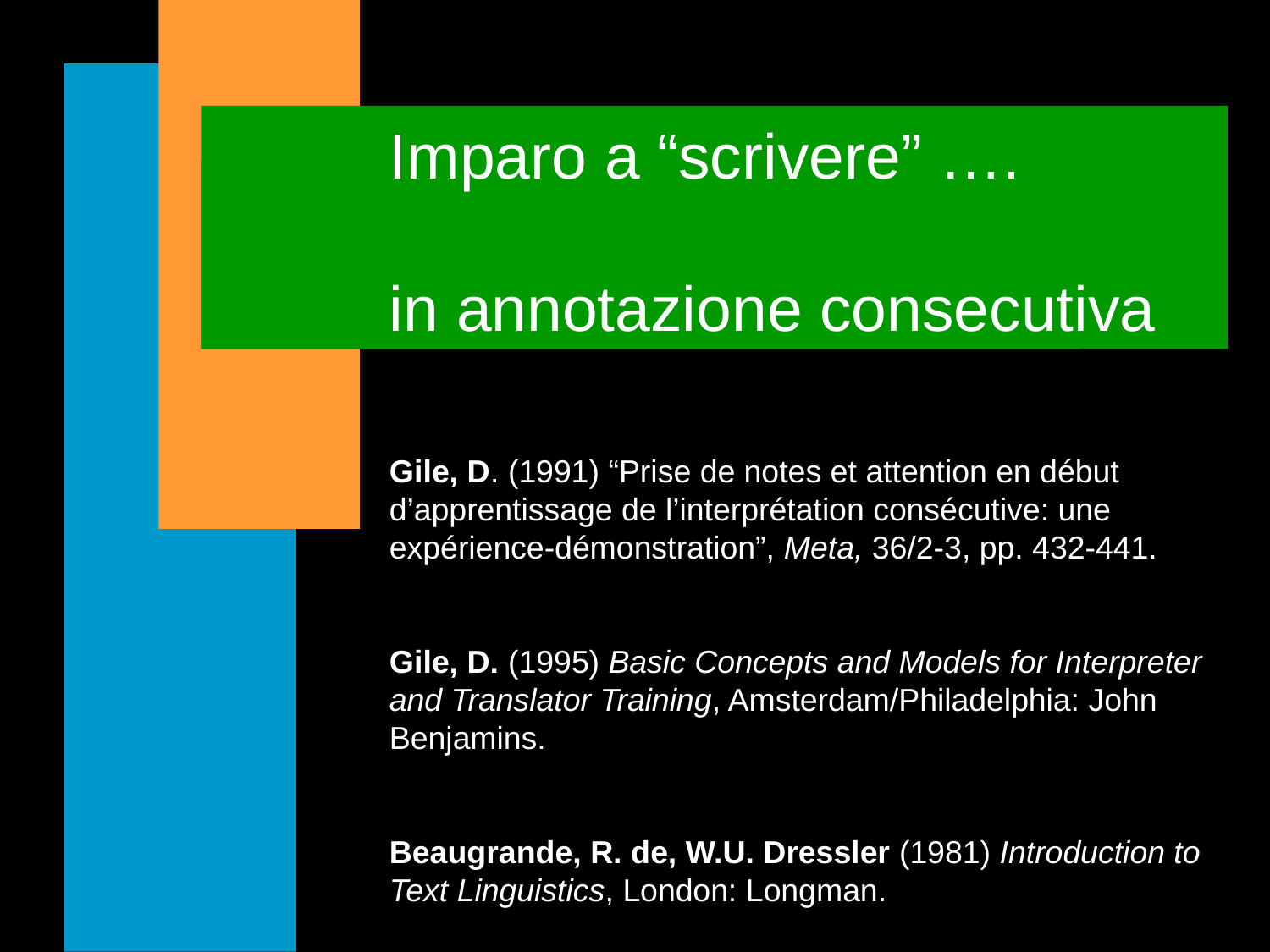

Imparo a “scrivere” ….

in annotazione consecutiva

Gile, D. (1991) “Prise de notes et attention en début d’apprentissage de l’interprétation consécutive: une expérience-démonstration”, Meta, 36/2-3, pp. 432-441.

Gile, D. (1995) Basic Concepts and Models for Interpreter and Translator Training, Amsterdam/Philadelphia: John Benjamins.

Beaugrande, R. de, W.U. Dressler (1981) Introduction to Text Linguistics, London: Longman.